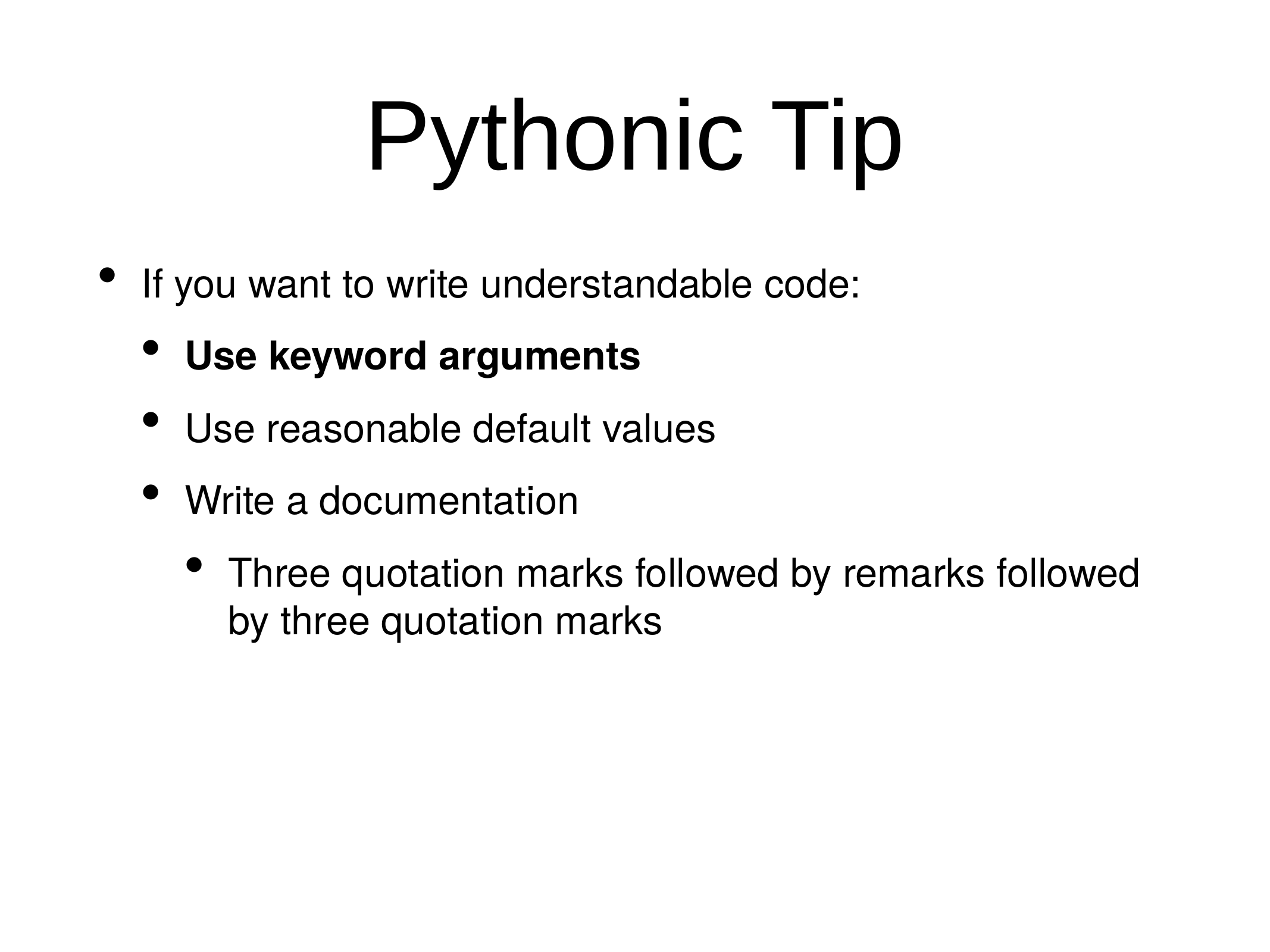

# Pythonic Tip
If you want to write understandable code:
Use keyword arguments
Use reasonable default values
Write a documentation
Three quotation marks followed by remarks followed by three quotation marks